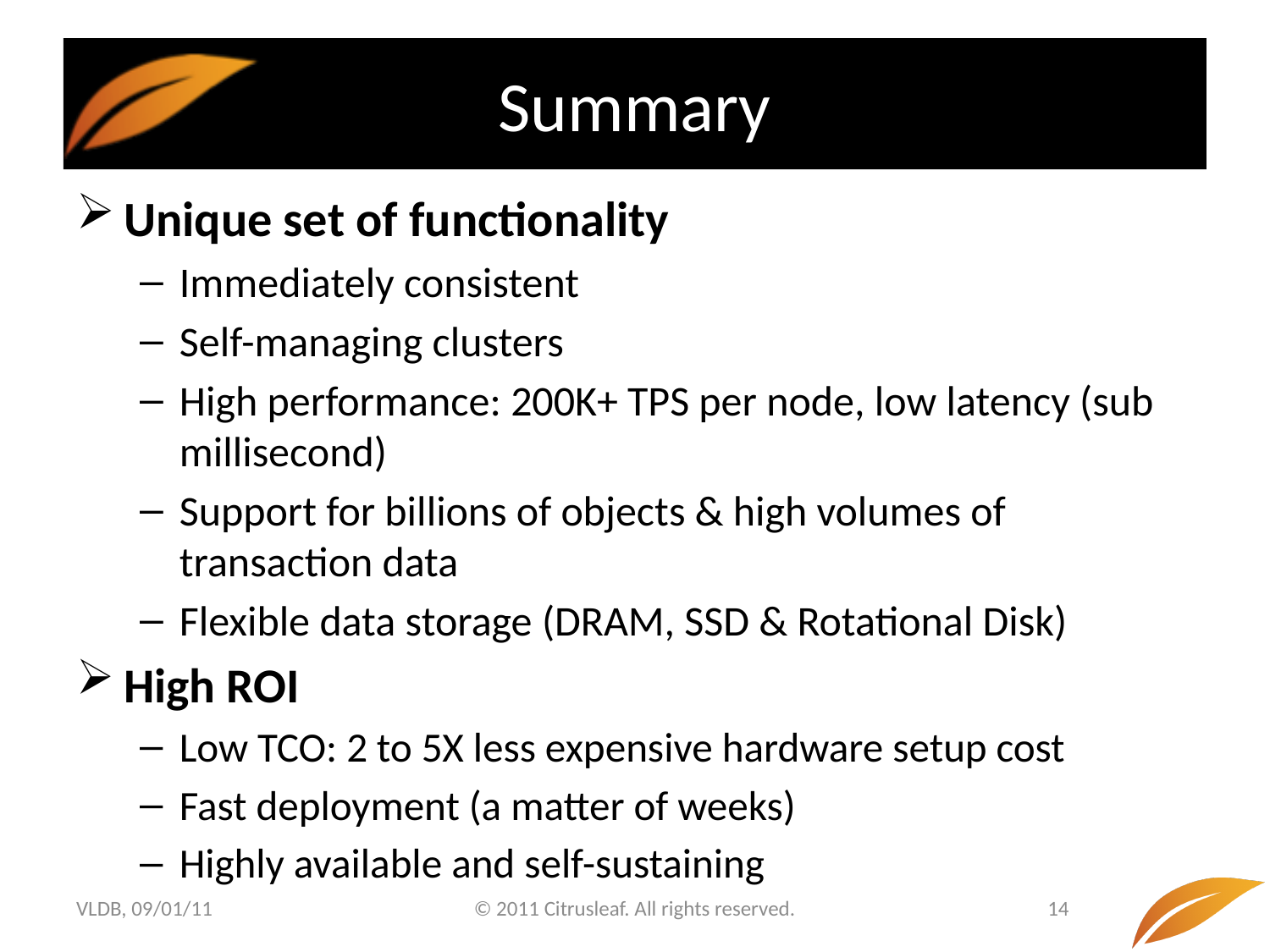

# Summary
Unique set of functionality
Immediately consistent
Self-managing clusters
High performance: 200K+ TPS per node, low latency (sub millisecond)
Support for billions of objects & high volumes of transaction data
Flexible data storage (DRAM, SSD & Rotational Disk)
High ROI
Low TCO: 2 to 5X less expensive hardware setup cost
Fast deployment (a matter of weeks)
Highly available and self-sustaining

VLDB, 09/01/11
© 2011 Citrusleaf. All rights reserved.
14